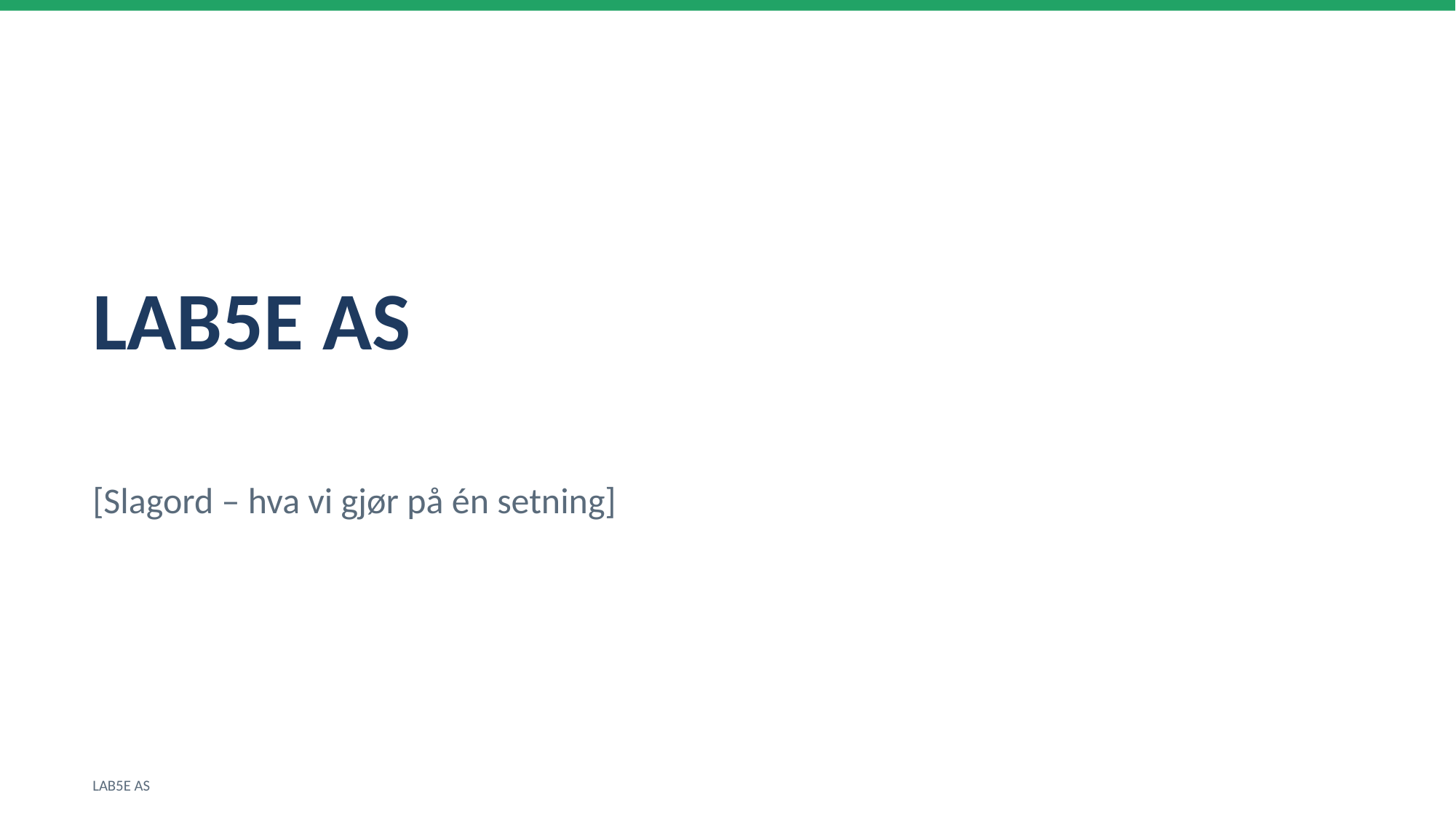

LAB5E AS
[Slagord – hva vi gjør på én setning]
LAB5E AS